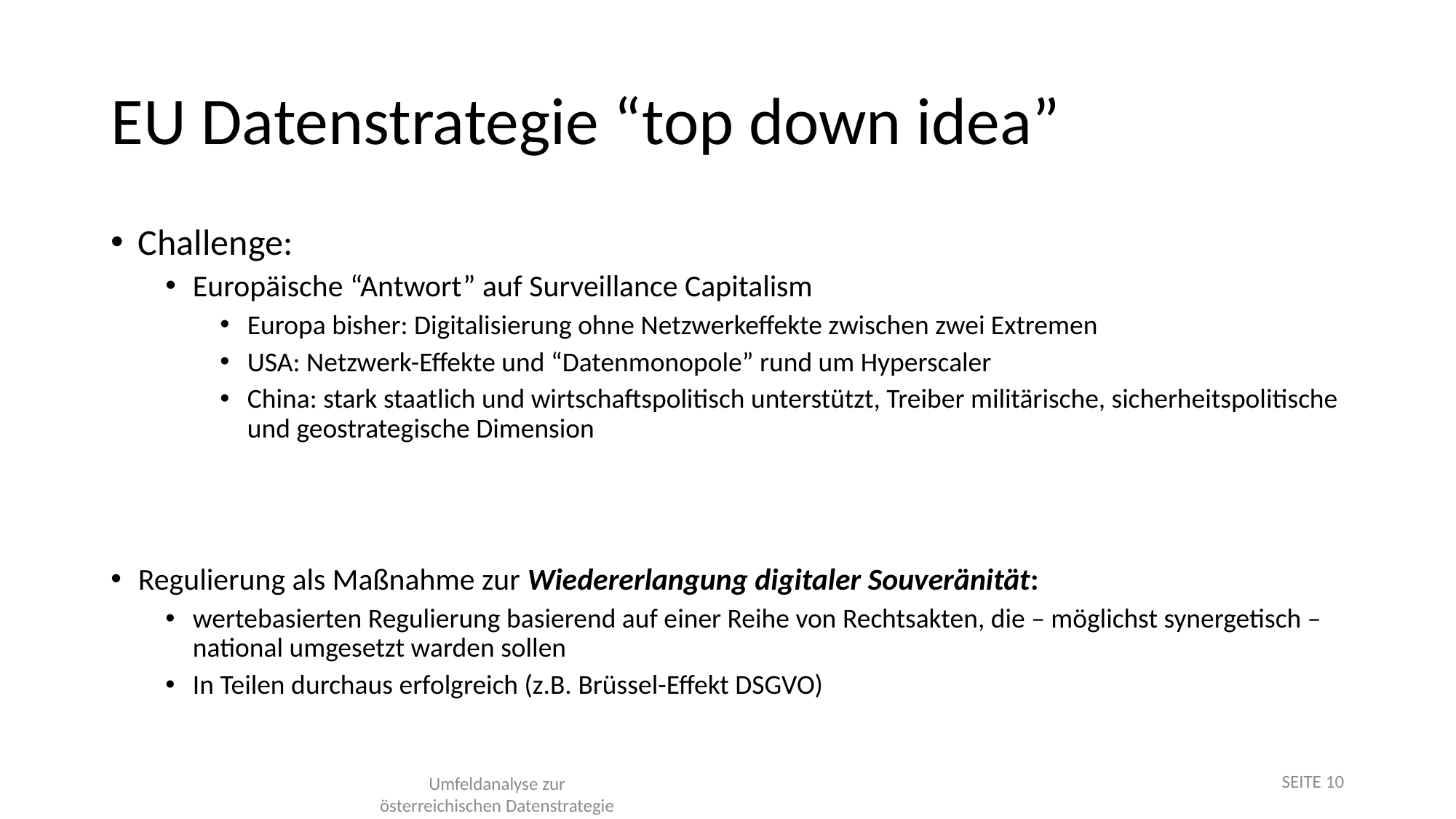

# EU Datenstrategie “top down idea”
Challenge:
Europäische “Antwort” auf Surveillance Capitalism
Europa bisher: Digitalisierung ohne Netzwerkeffekte zwischen zwei Extremen
USA: Netzwerk-Effekte und “Datenmonopole” rund um Hyperscaler
China: stark staatlich und wirtschaftspolitisch unterstützt, Treiber militärische, sicherheitspolitische und geostrategische Dimension

Regulierung als Maßnahme zur Wiedererlangung digitaler Souveränität:
wertebasierten Regulierung basierend auf einer Reihe von Rechtsakten, die – möglichst synergetisch – national umgesetzt warden sollen
In Teilen durchaus erfolgreich (z.B. Brüssel-Effekt DSGVO)
SEITE 10
Umfeldanalyse zur
österreichischen Datenstrategie